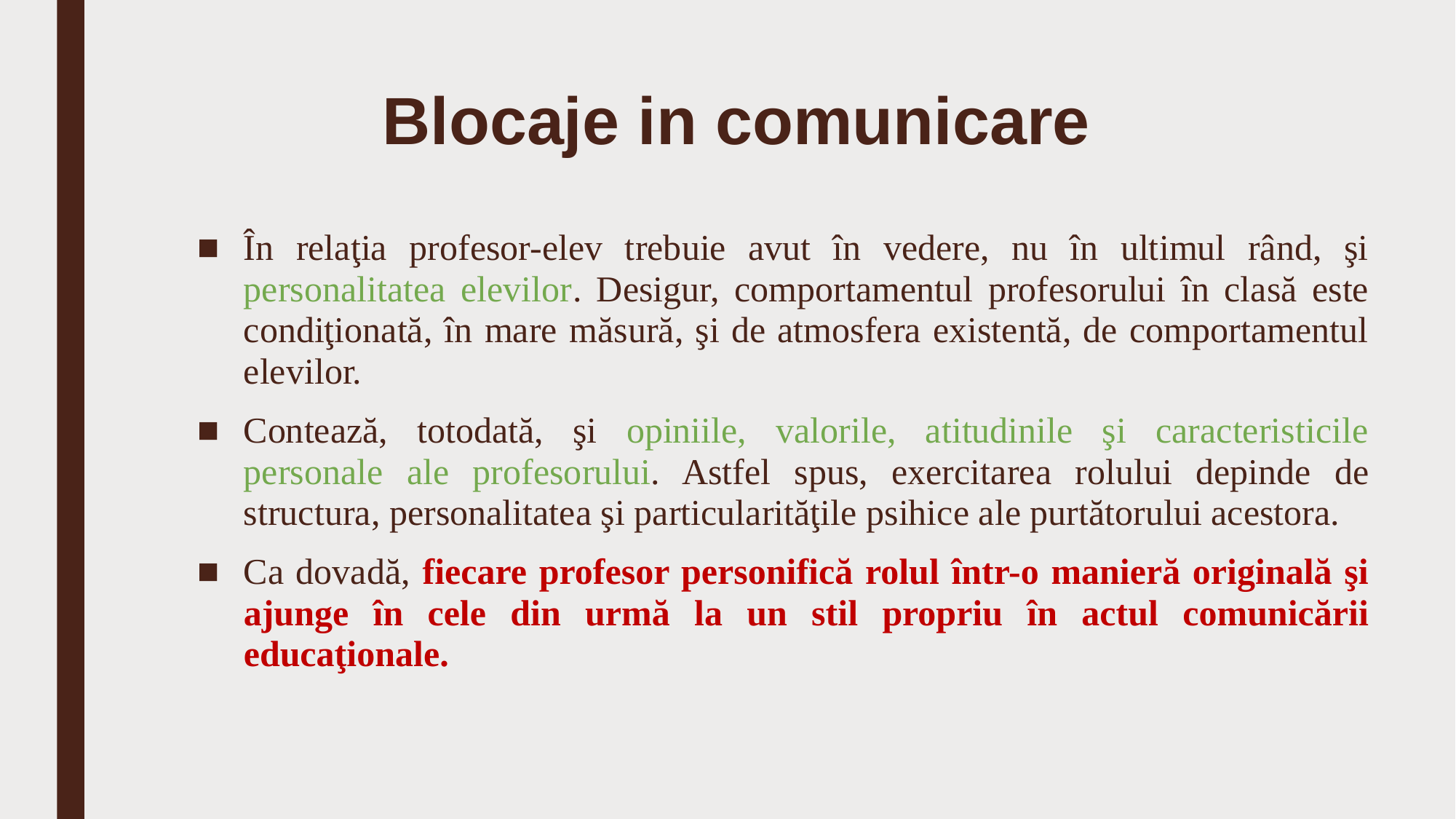

# Blocaje in comunicare
În relaţia profesor-elev trebuie avut în vedere, nu în ultimul rând, şi personalitatea elevilor. Desigur, comportamentul profesorului în clasă este condiţionată, în mare măsură, şi de atmosfera existentă, de comportamentul elevilor.
Contează, totodată, şi opiniile, valorile, atitudinile şi caracteristicile personale ale profesorului. Astfel spus, exercitarea rolului depinde de structura, personalitatea şi particularităţile psihice ale purtătorului acestora.
Ca dovadă, fiecare profesor personifică rolul într-o manieră originală şi ajunge în cele din urmă la un stil propriu în actul comunicării educaţionale.